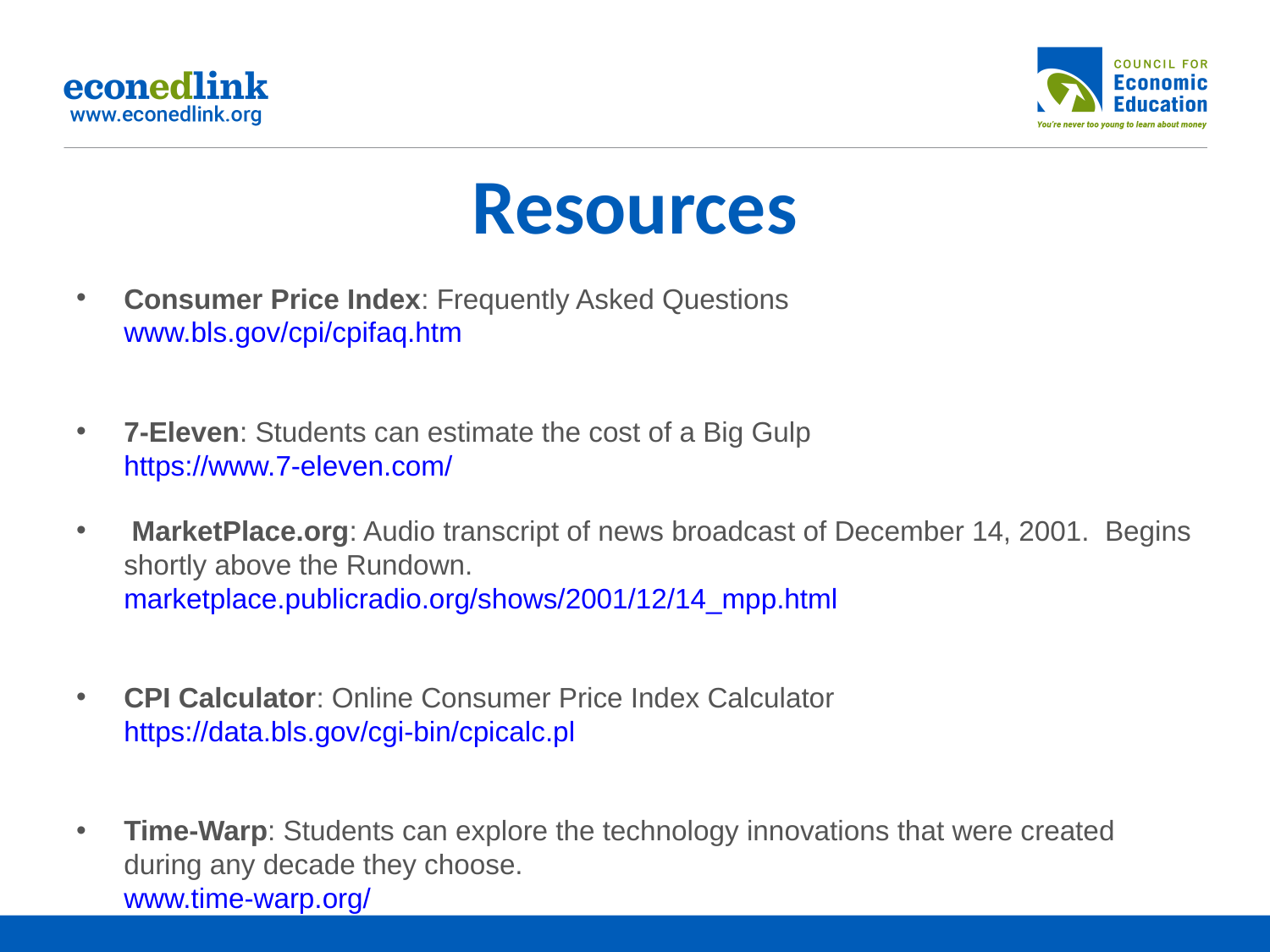

# Resources
Consumer Price Index: Frequently Asked Questions
www.bls.gov/cpi/cpifaq.htm
7-Eleven: Students can estimate the cost of a Big Gulp
https://www.7-eleven.com/
 MarketPlace.org: Audio transcript of news broadcast of December 14, 2001.  Begins shortly above the Rundown.
marketplace.publicradio.org/shows/2001/12/14_mpp.html
CPI Calculator: Online Consumer Price Index Calculator
https://data.bls.gov/cgi-bin/cpicalc.pl
Time-Warp: Students can explore the technology innovations that were created during any decade they choose.
www.time-warp.org/